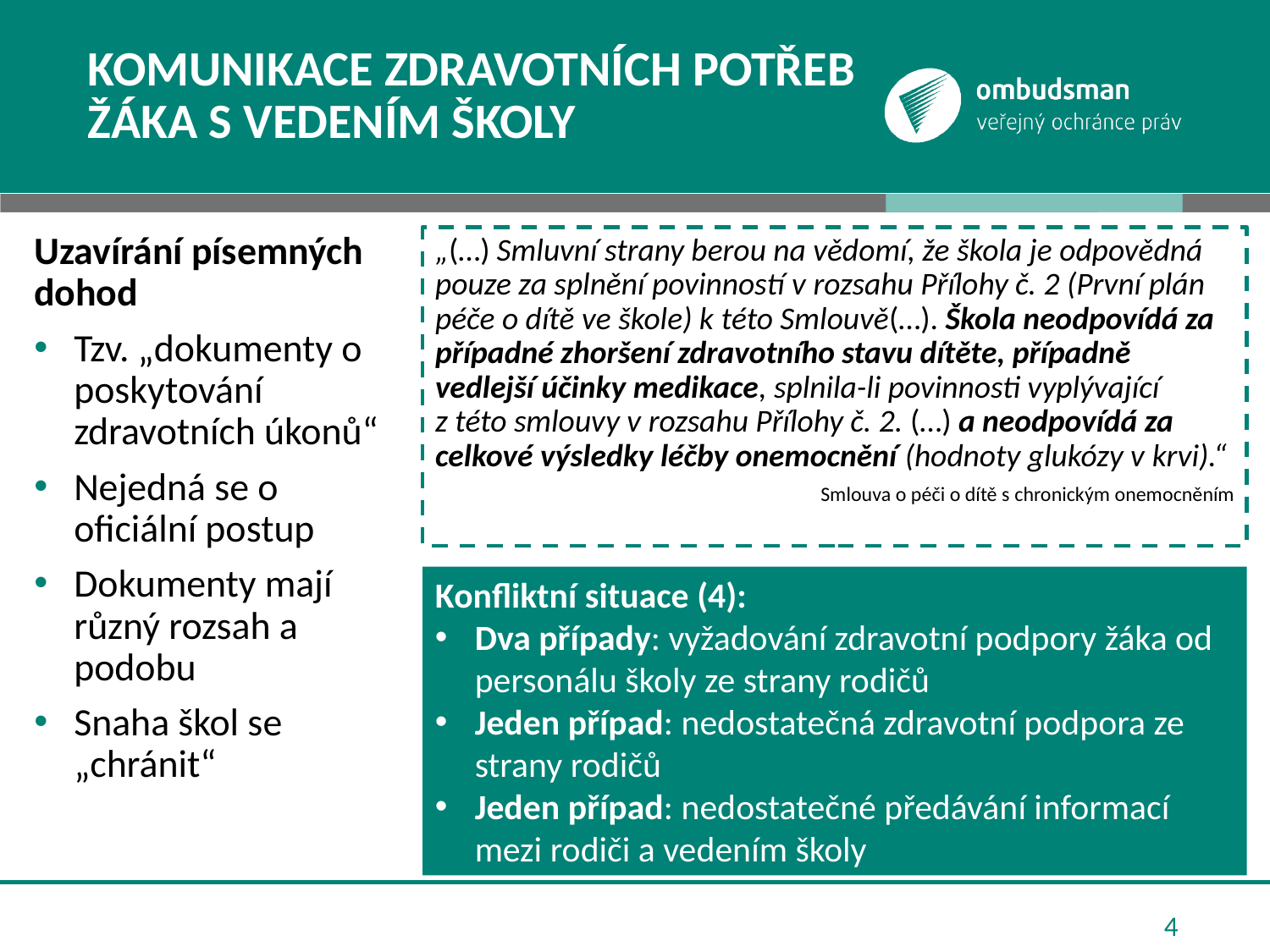

# komunikace zdravotních potřeb žáka s vedením školy
Uzavírání písemných dohod
Tzv. „dokumenty o poskytování zdravotních úkonů“
Nejedná se o oficiální postup
Dokumenty mají různý rozsah a podobu
Snaha škol se „chránit“
„(…) Smluvní strany berou na vědomí, že škola je odpovědná pouze za splnění povinností v rozsahu Přílohy č. 2 (První plán péče o dítě ve škole) k této Smlouvě(…). Škola neodpovídá za případné zhoršení zdravotního stavu dítěte, případně vedlejší účinky medikace, splnila-li povinnosti vyplývající z této smlouvy v rozsahu Přílohy č. 2. (…) a neodpovídá za celkové výsledky léčby onemocnění (hodnoty glukózy v krvi).“
Smlouva o péči o dítě s chronickým onemocněním
Konfliktní situace (4):
Dva případy: vyžadování zdravotní podpory žáka od personálu školy ze strany rodičů
Jeden případ: nedostatečná zdravotní podpora ze strany rodičů
Jeden případ: nedostatečné předávání informací mezi rodiči a vedením školy

4